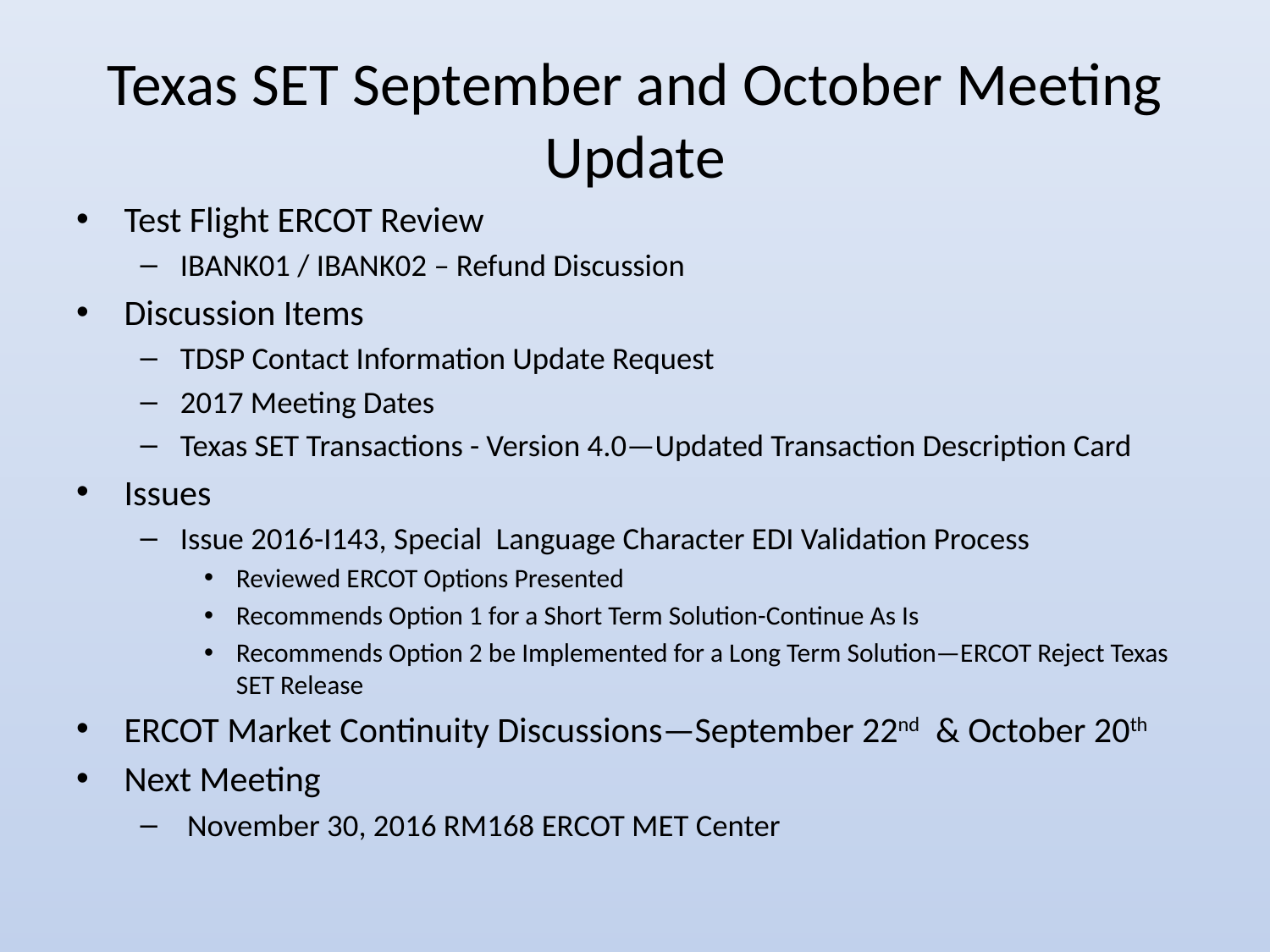

# Texas SET September and October Meeting Update
Test Flight ERCOT Review
IBANK01 / IBANK02 – Refund Discussion
Discussion Items
TDSP Contact Information Update Request
2017 Meeting Dates
Texas SET Transactions - Version 4.0—Updated Transaction Description Card
Issues
Issue 2016-I143, Special  Language Character EDI Validation Process
Reviewed ERCOT Options Presented
Recommends Option 1 for a Short Term Solution-Continue As Is
Recommends Option 2 be Implemented for a Long Term Solution—ERCOT Reject Texas SET Release
ERCOT Market Continuity Discussions—September 22nd  & October 20th
Next Meeting
 November 30, 2016 RM168 ERCOT MET Center